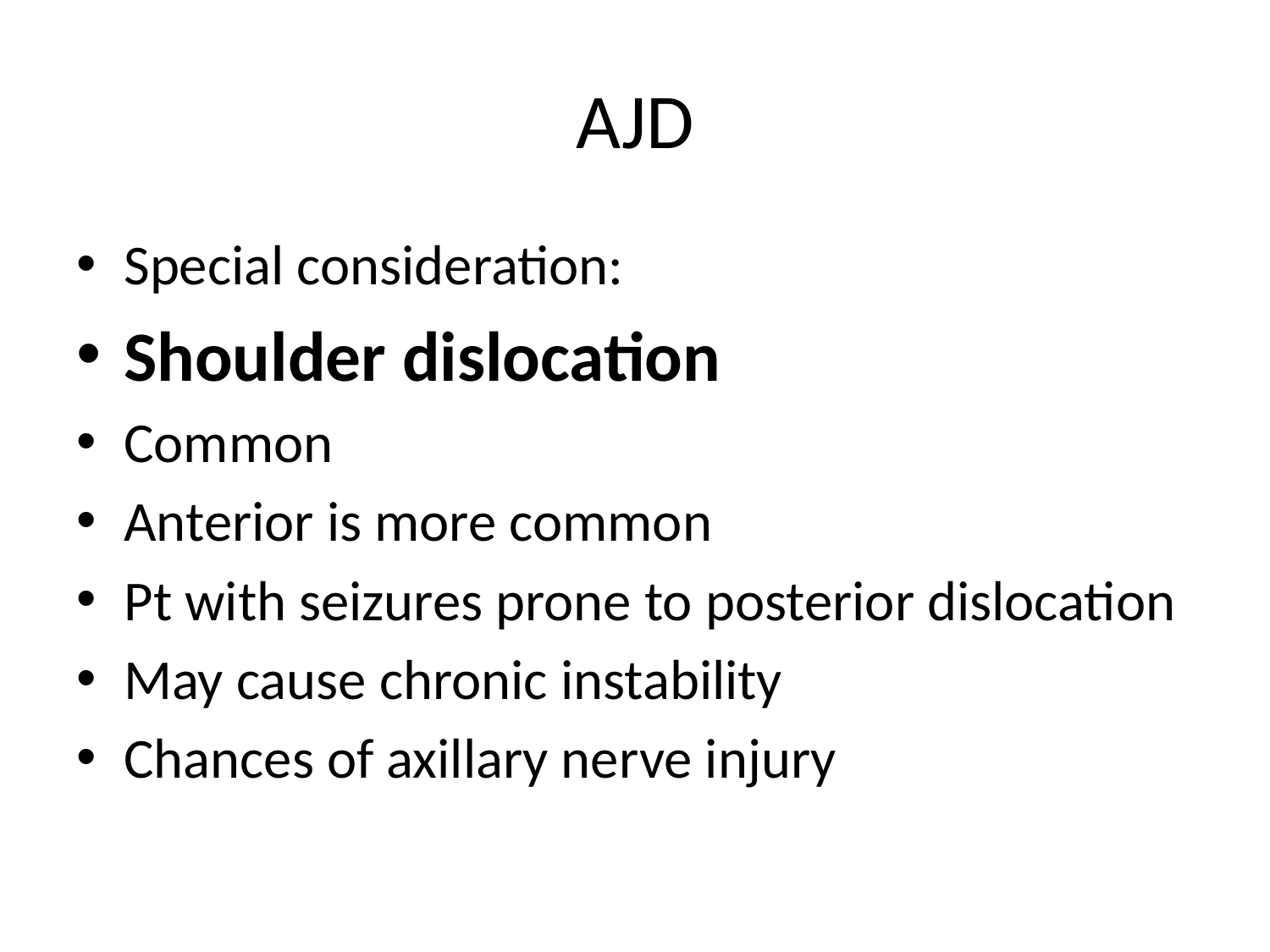

# AJD
Special consideration:
Shoulder dislocation
Common
Anterior is more common
Pt with seizures prone to posterior dislocation
May cause chronic instability
Chances of axillary nerve injury